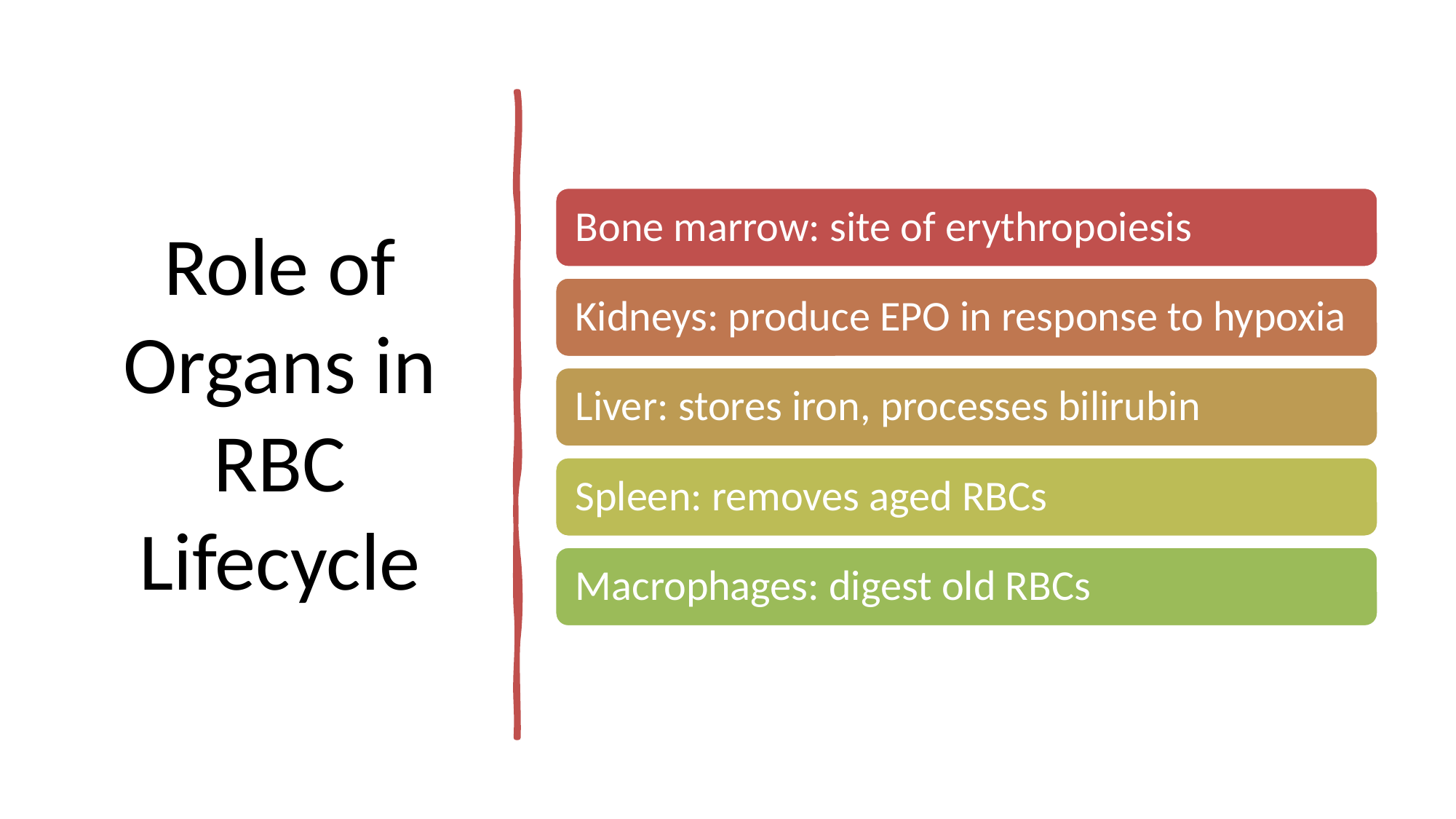

Bone marrow: site of erythropoiesis
Kidneys: produce EPO in response to hypoxia
Liver: stores iron, processes bilirubin
Spleen: removes aged RBCs
Macrophages: digest old RBCs
# Role of Organs in RBC Lifecycle